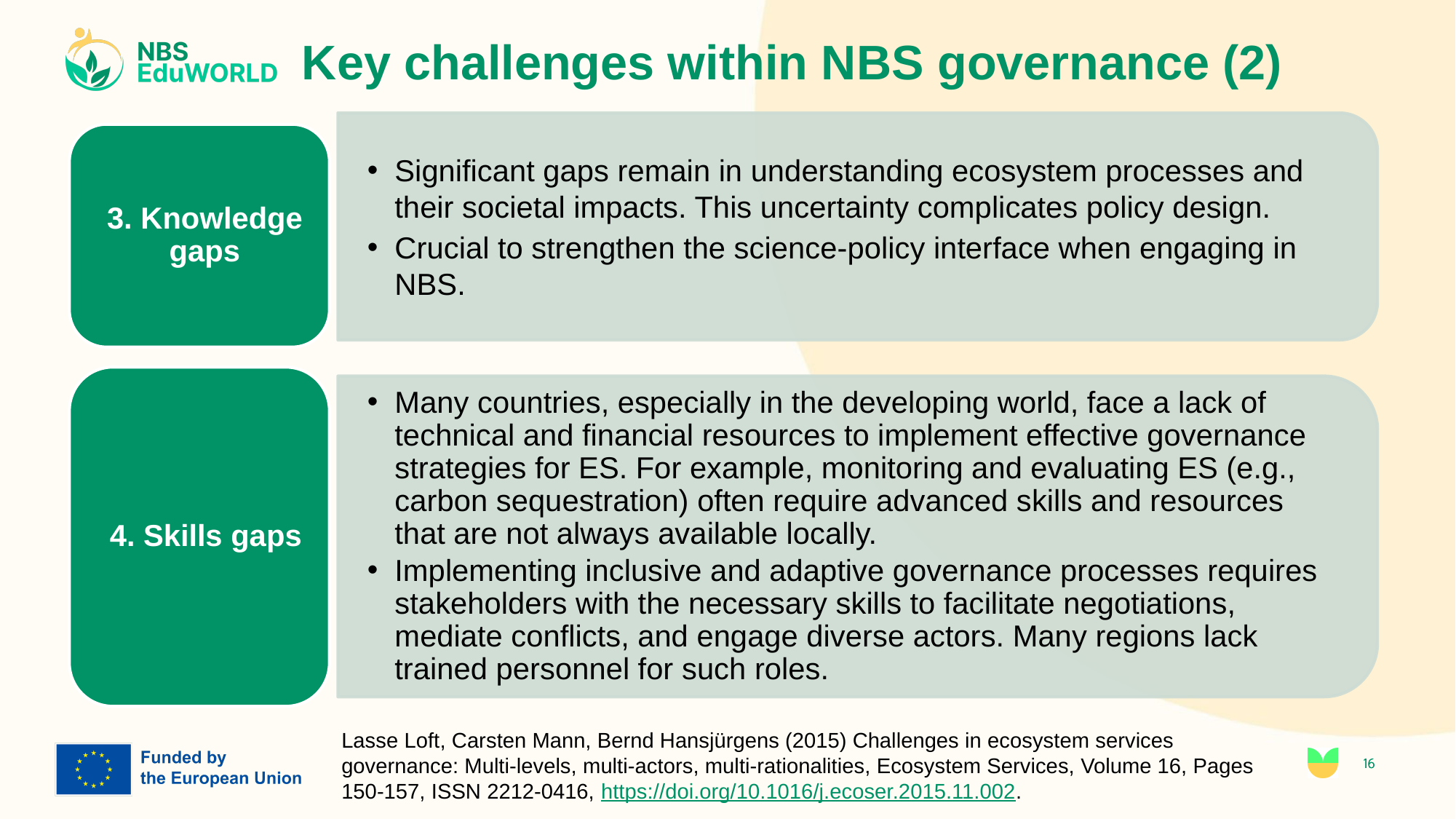

# Key challenges within NBS governance (2)
Significant gaps remain in understanding ecosystem processes and their societal impacts. This uncertainty complicates policy design.
Crucial to strengthen the science-policy interface when engaging in NBS.
3. Knowledge gaps
Many countries, especially in the developing world, face a lack of technical and financial resources to implement effective governance strategies for ES. For example, monitoring and evaluating ES (e.g., carbon sequestration) often require advanced skills and resources that are not always available locally.
Implementing inclusive and adaptive governance processes requires stakeholders with the necessary skills to facilitate negotiations, mediate conflicts, and engage diverse actors. Many regions lack trained personnel for such roles.
4. Skills gaps
Lasse Loft, Carsten Mann, Bernd Hansjürgens (2015) Challenges in ecosystem services governance: Multi-levels, multi-actors, multi-rationalities, Ecosystem Services, Volume 16, Pages 150-157, ISSN 2212-0416, https://doi.org/10.1016/j.ecoser.2015.11.002.
16